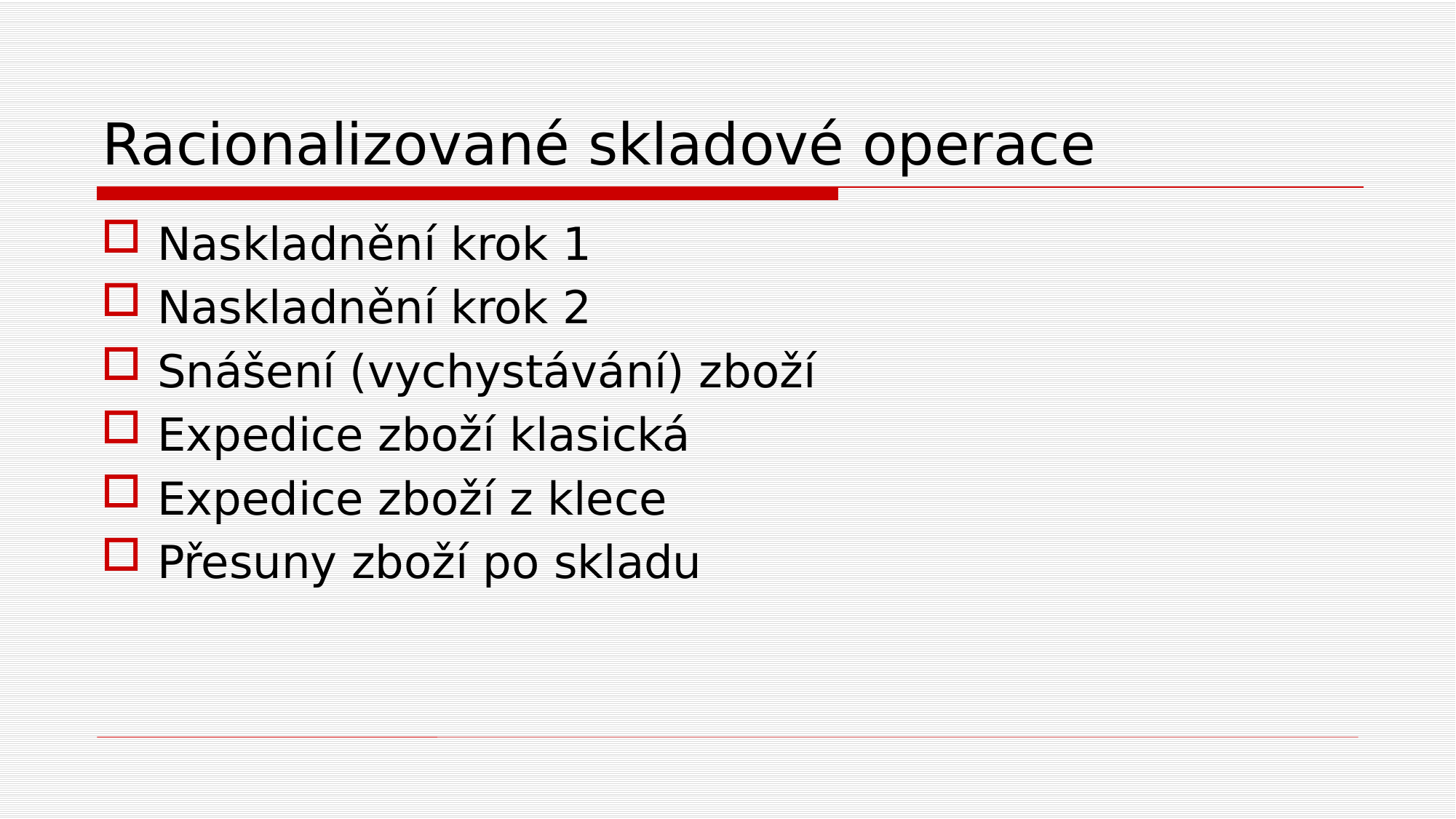

# Racionalizované skladové operace
Naskladnění krok 1
Naskladnění krok 2
Snášení (vychystávání) zboží
Expedice zboží klasická
Expedice zboží z klece
Přesuny zboží po skladu